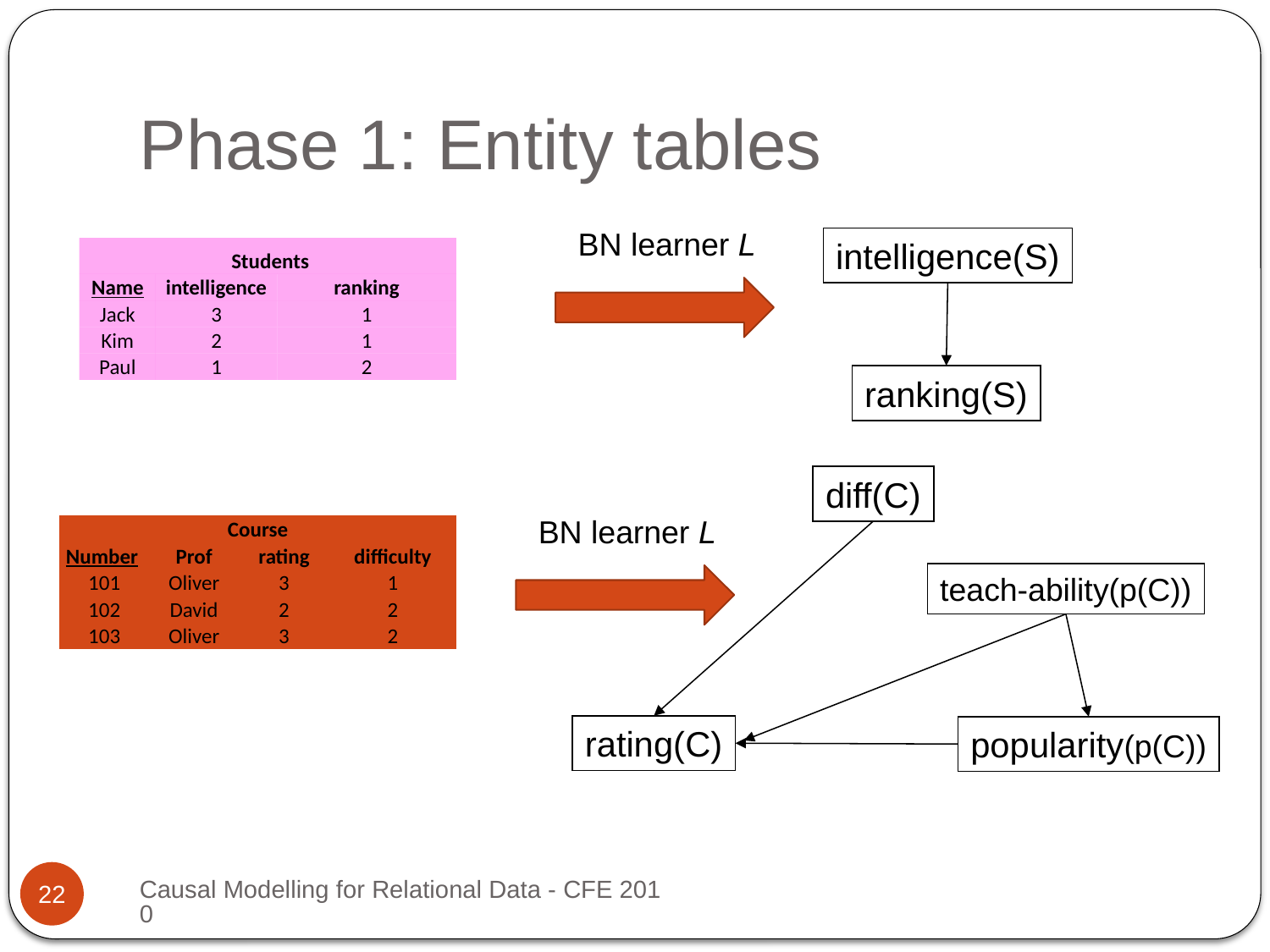

# Phase 1: Entity tables
BN learner L
intelligence(S)

ranking(S)
| Students |  |  |
| --- | --- | --- |
| Name | intelligence | ranking |
| Jack | 3 | 1 |
| Kim | 2 | 1 |
| Paul | 1 | 2 |
diff(C)
teach-ability(p(C))
rating(C)
popularity(p(C))
BN learner L

| Course |  |  |  |
| --- | --- | --- | --- |
| Number | Prof | rating | difficulty |
| 101 | Oliver | 3 | 1 |
| 102 | David | 2 | 2 |
| 103 | Oliver | 3 | 2 |
Causal Modelling for Relational Data - CFE 2010
22